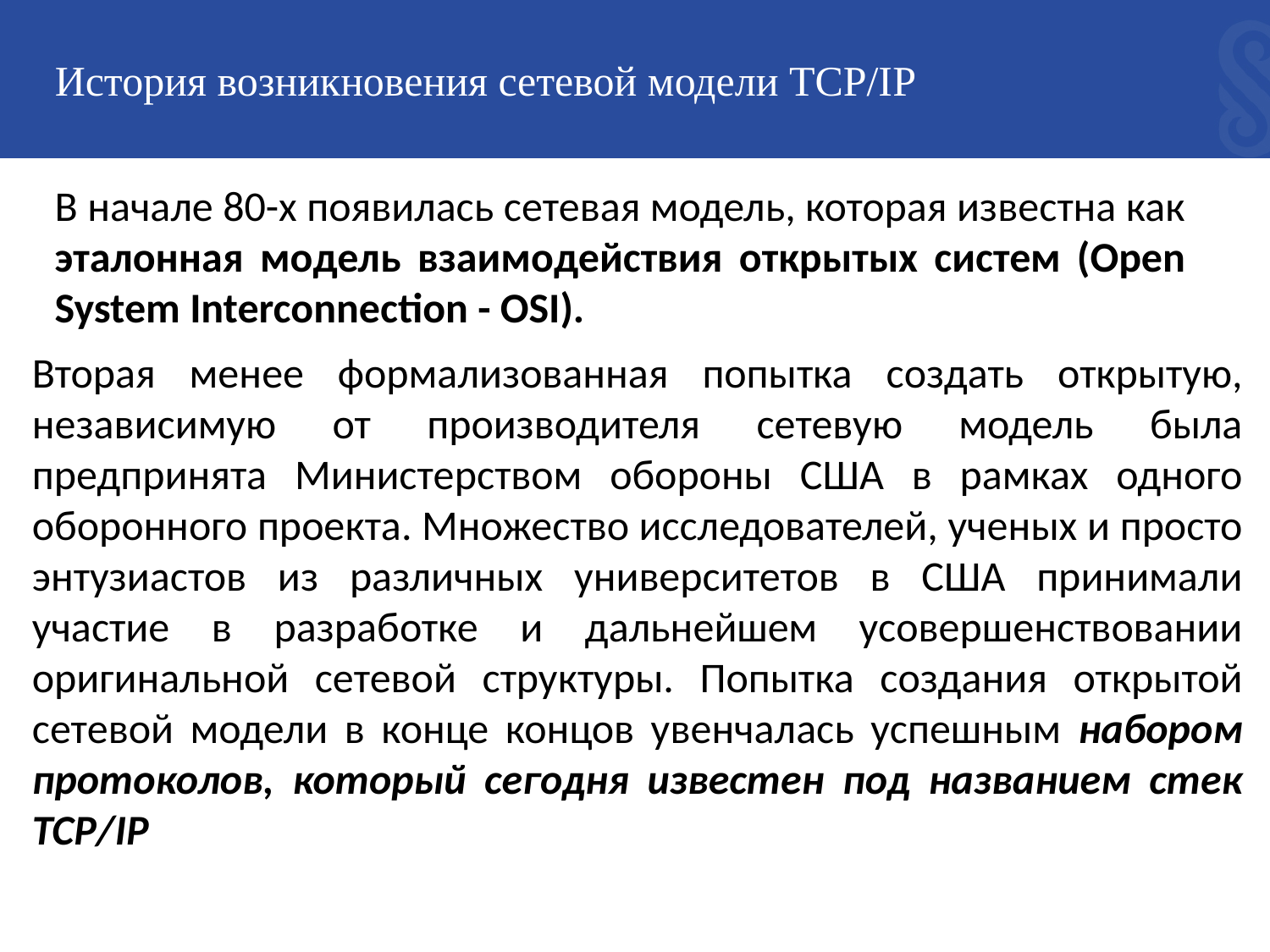

# История возникновения сетевой модели TCP/IP
В начале 80-х появилась сетевая модель, которая известна как эталонная модель взаимодействия открытых систем (Open System Interconnection - OSI).
Вторая менее формализованная попытка создать открытую, независимую от производителя сетевую модель была предпринята Министерством обороны США в рамках одного оборонного проекта. Множество исследователей, ученых и просто энтузиастов из различных университетов в США принимали участие в разработке и дальнейшем усовершенствовании оригинальной сетевой структуры. Попытка создания открытой сетевой модели в конце концов увенчалась успешным набором протоколов, который сегодня известен под названием стек ТСР/IР